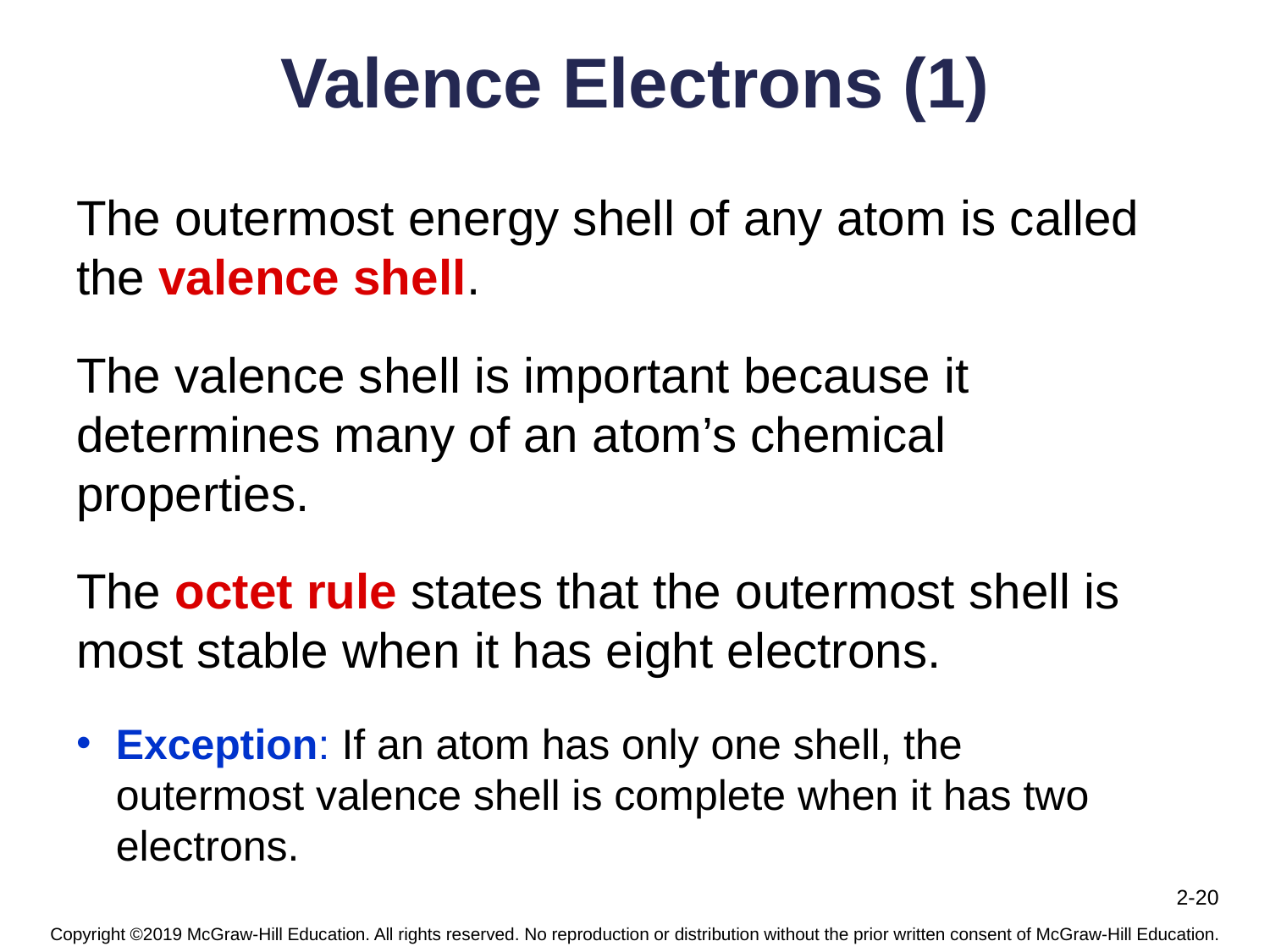

# Valence Electrons (1)
The outermost energy shell of any atom is called the valence shell.
The valence shell is important because it determines many of an atom’s chemical properties.
The octet rule states that the outermost shell is most stable when it has eight electrons.
Exception: If an atom has only one shell, the outermost valence shell is complete when it has two electrons.